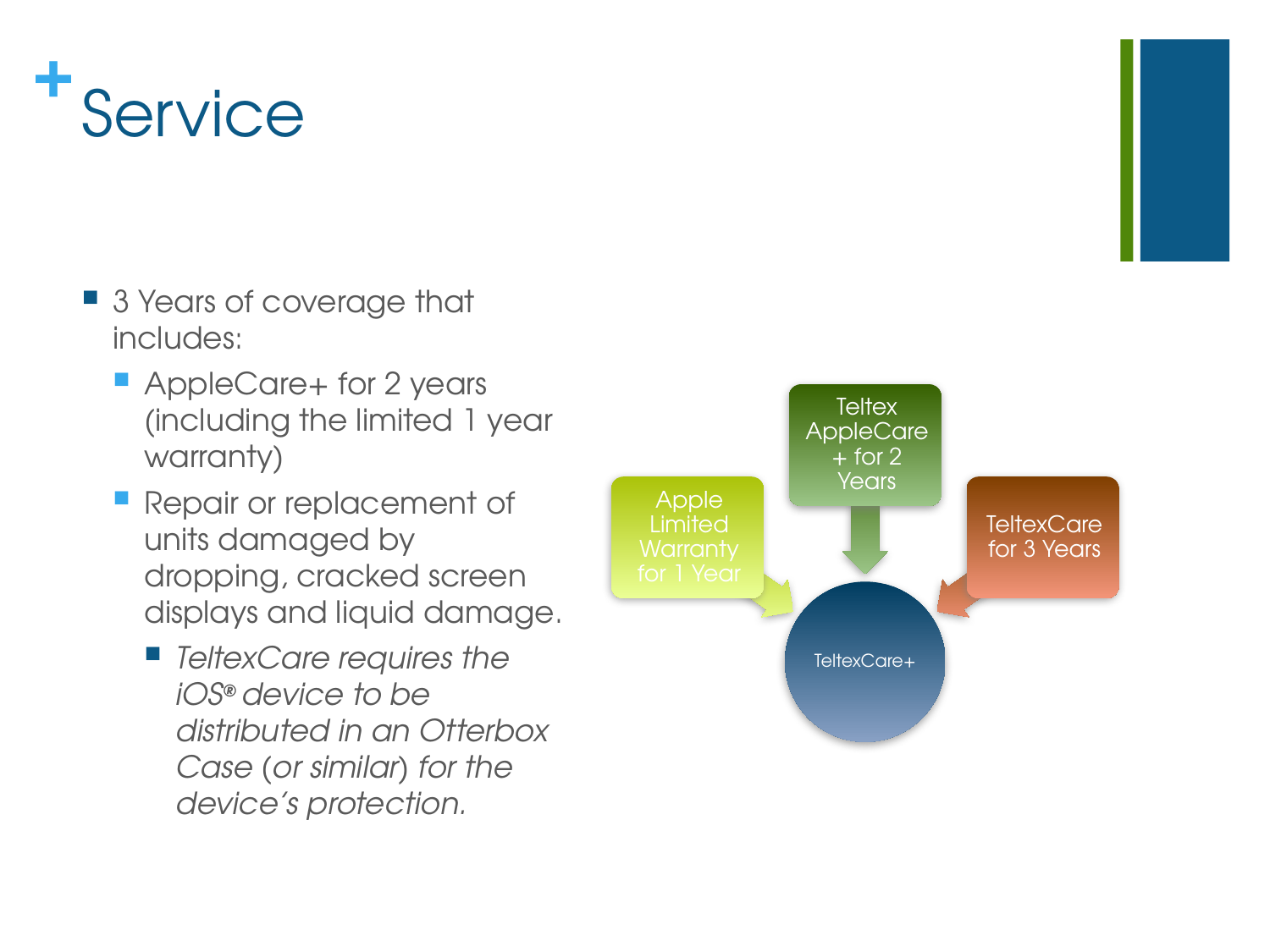

# Service
3 Years of coverage that includes:
AppleCare+ for 2 years (including the limited 1 year warranty)
Repair or replacement of units damaged by dropping, cracked screen displays and liquid damage.
TeltexCare requires the iOS® device to be distributed in an Otterbox Case (or similar) for the device’s protection.

TeltexCare+
Apple Limited Warranty for 1 Year
Teltex AppleCare+ for 2 Years
TeltexCare for 3 Years